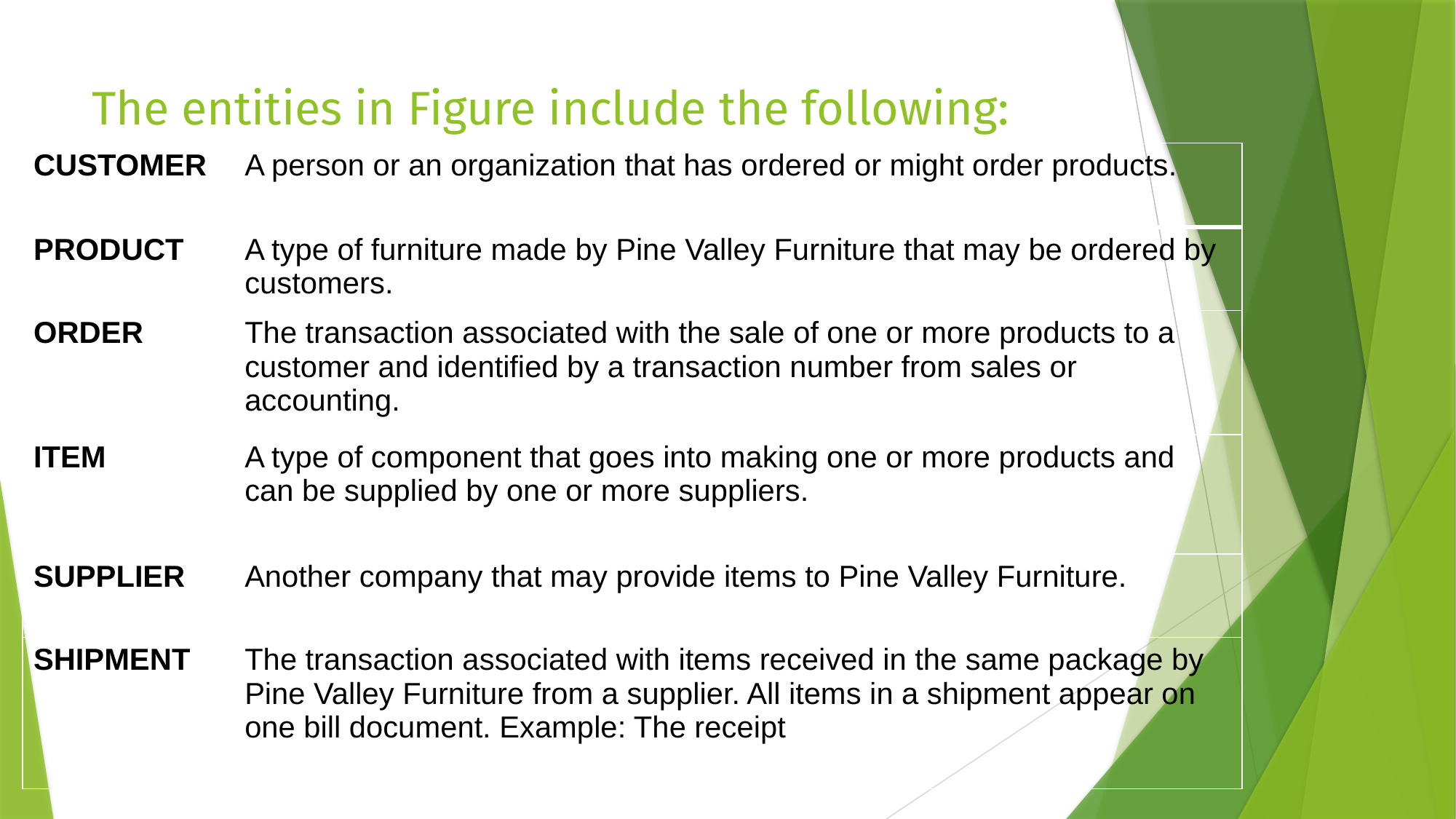

# The entities in Figure include the following:
| CUSTOMER | A person or an organization that has ordered or might order products. |
| --- | --- |
| PRODUCT | A type of furniture made by Pine Valley Furniture that may be ordered by customers. |
| ORDER | The transaction associated with the sale of one or more products to a customer and identified by a transaction number from sales or accounting. |
| ITEM | A type of component that goes into making one or more products and can be supplied by one or more suppliers. |
| SUPPLIER | Another company that may provide items to Pine Valley Furniture. |
| SHIPMENT | The transaction associated with items received in the same package by Pine Valley Furniture from a supplier. All items in a shipment appear on one bill document. Example: The receipt |